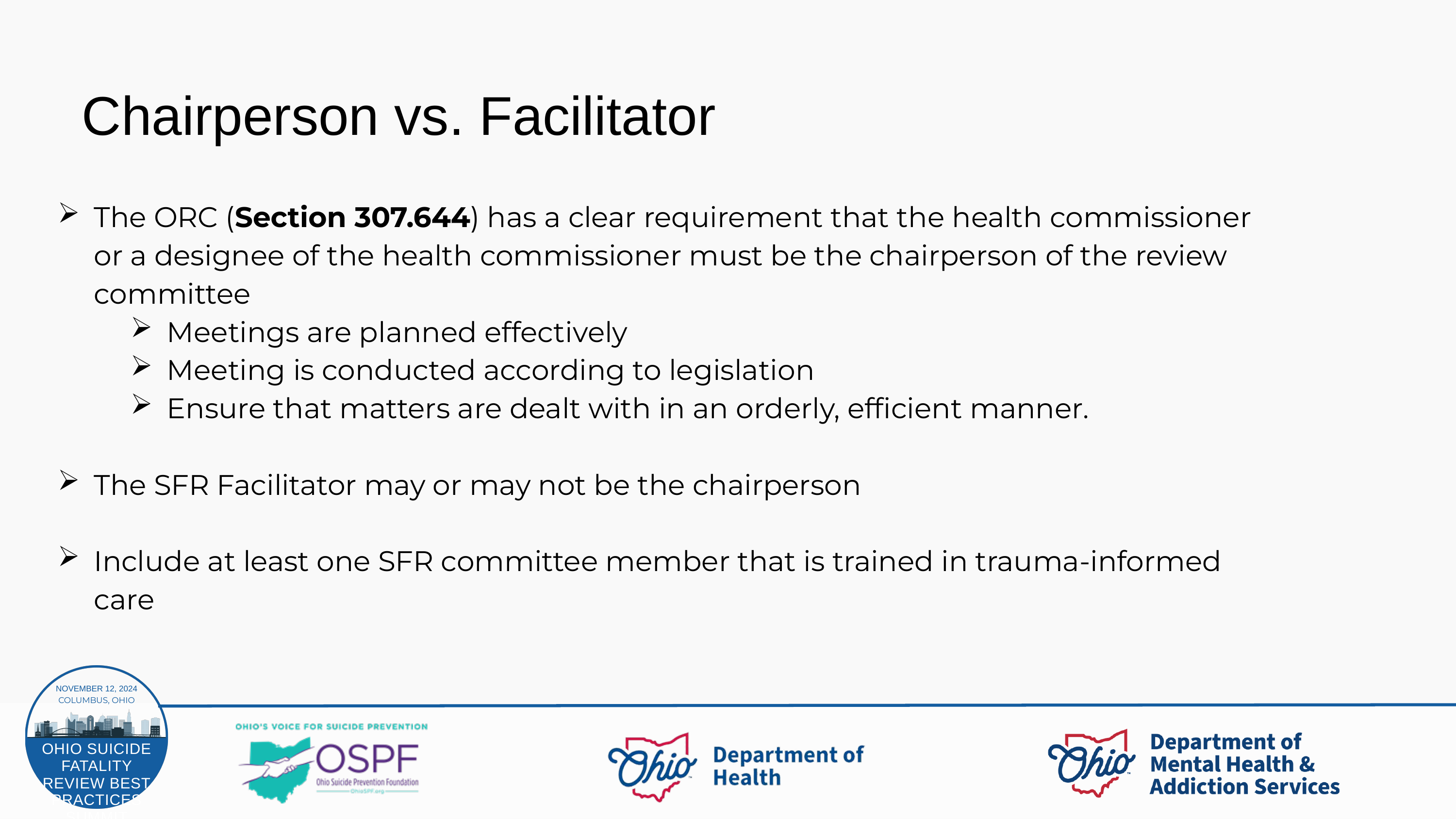

Chairperson vs. Facilitator
The ORC (Section 307.644) has a clear requirement that the health commissioner or a designee of the health commissioner must be the chairperson of the review committee
Meetings are planned effectively
Meeting is conducted according to legislation
Ensure that matters are dealt with in an orderly, efficient manner.

The SFR Facilitator may or may not be the chairperson

Include at least one SFR committee member that is trained in trauma-informed care

NOVEMBER 12, 2024
COLUMBUS, OHIO

OHIO SUICIDE FATALITY REVIEW BEST PRACTICES SUMMIT